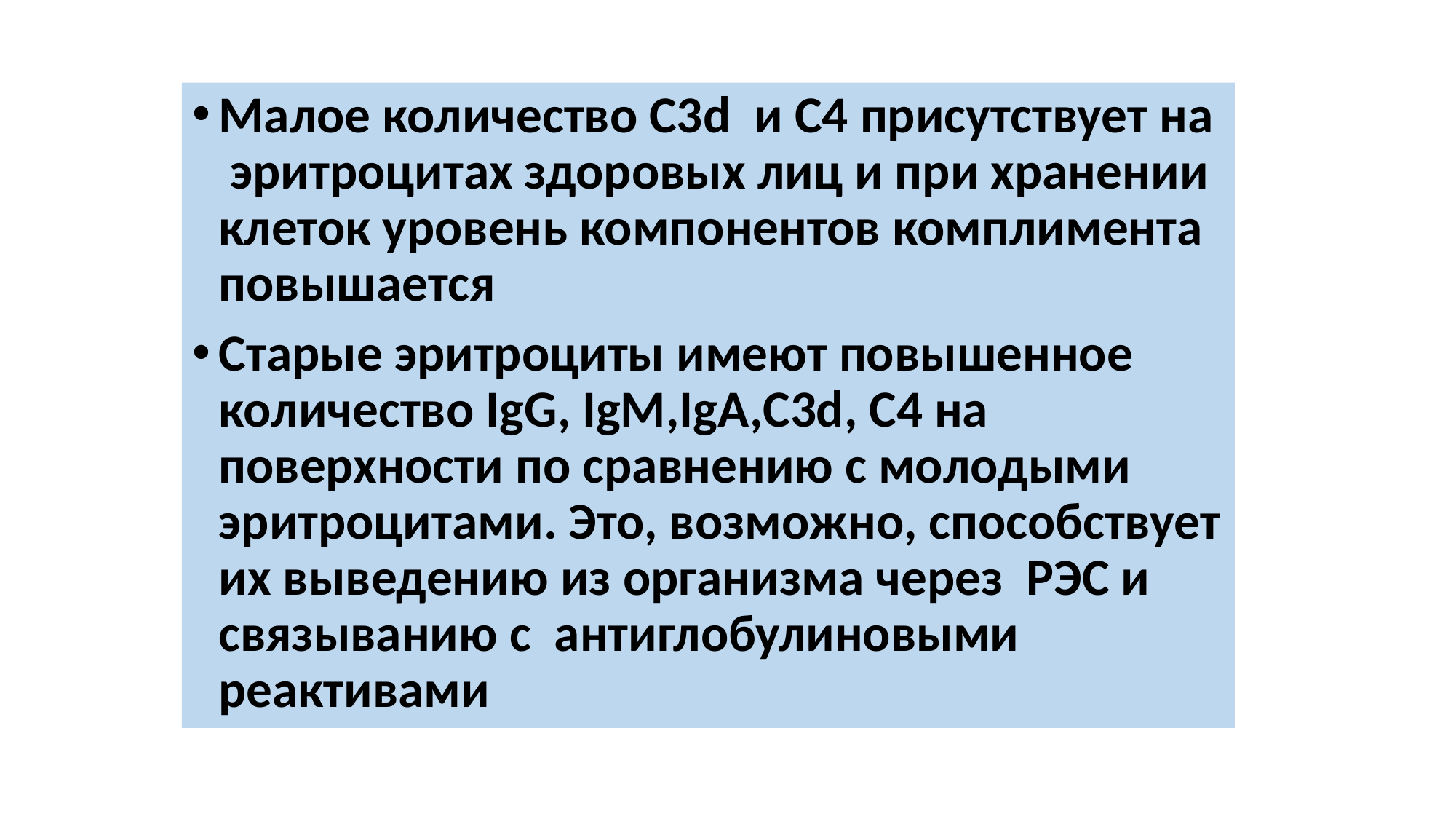

Малое количество С3d  и С4 присутствует на  эритроцитах здоровых лиц и при хранении клеток уровень компонентов комплимента повышается
Старые эритроциты имеют повышенное количество IgG, IgM,IgA,C3d, C4 на поверхности по сравнению с молодыми эритроцитами. Это, возможно, способствует их выведению из организма через  РЭС и связыванию с  антиглобулиновыми реактивами